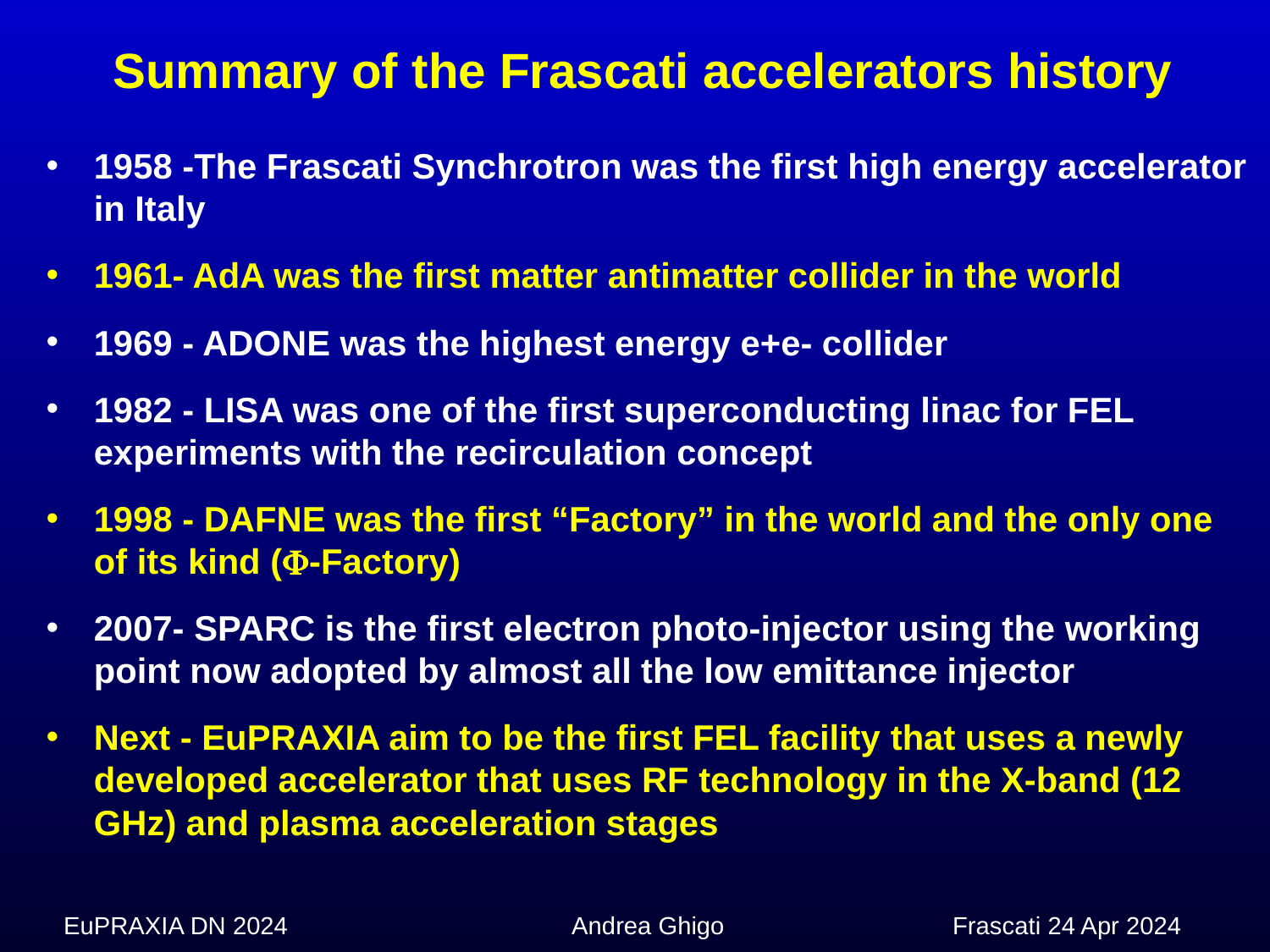

Summary of the Frascati accelerators history
1958 -The Frascati Synchrotron was the first high energy accelerator in Italy
1961- AdA was the first matter antimatter collider in the world
1969 - ADONE was the highest energy e+e- collider
1982 - LISA was one of the first superconducting linac for FEL experiments with the recirculation concept
1998 - DAFNE was the first “Factory” in the world and the only one of its kind (Φ-Factory)
2007- SPARC is the first electron photo-injector using the working point now adopted by almost all the low emittance injector
Next - EuPRAXIA aim to be the first FEL facility that uses a newly developed accelerator that uses RF technology in the X-band (12 GHz) and plasma acceleration stages

EuPRAXIA DN 2024			Andrea Ghigo        		Frascati 24 Apr 2024